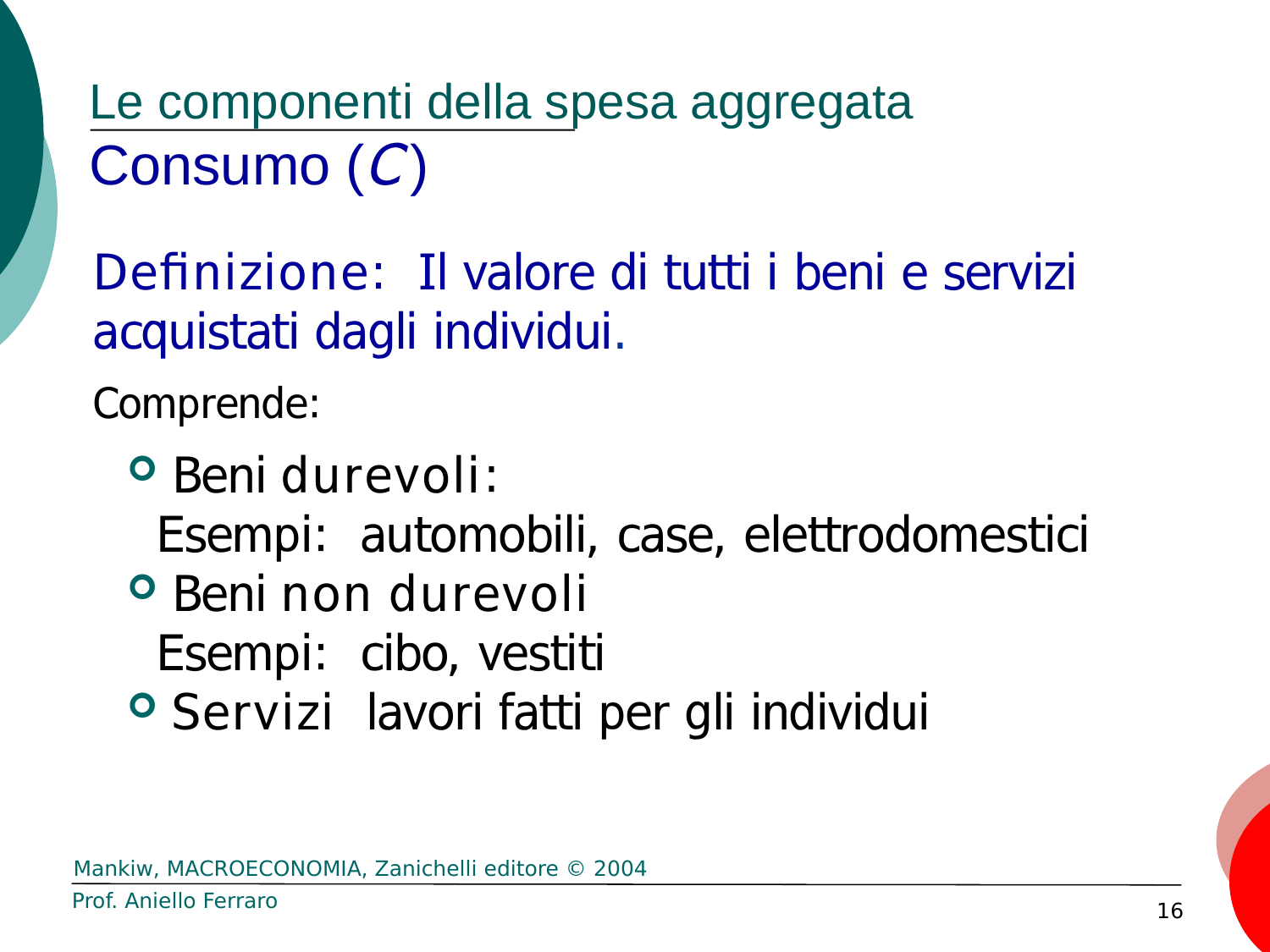

# Le componenti della spesa aggregata Consumo (C )
Definizione:  Il valore di tutti i beni e servizi acquistati dagli individui.
Comprende:

 Beni durevoli:
Esempi:  automobili, case, elettrodomestici
 Beni non durevoli
Esempi:  cibo, vestiti
 Servizi  lavori fatti per gli individui
Prof. Aniello Ferraro